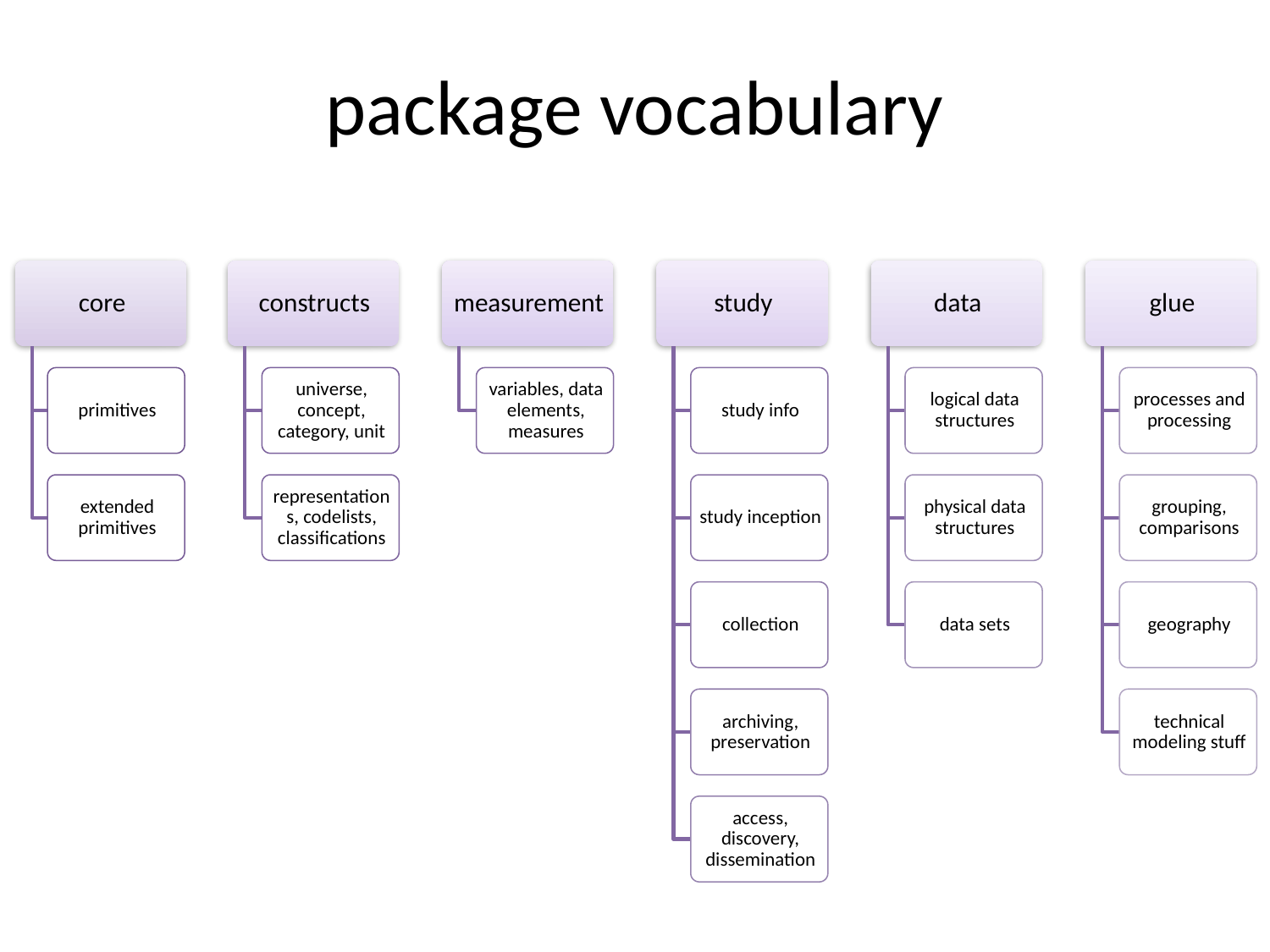

# package vocabulary
core
primitives
extended primitives
constructs
universe, concept, category, unit
representations, codelists, classifications
measurement
variables, data elements, measures
study
study info
study inception
collection
archiving, preservation
access, discovery, dissemination
data
logical data structures
physical data structures
data sets
glue
processes and processing
grouping, comparisons
geography
technical modeling stuff